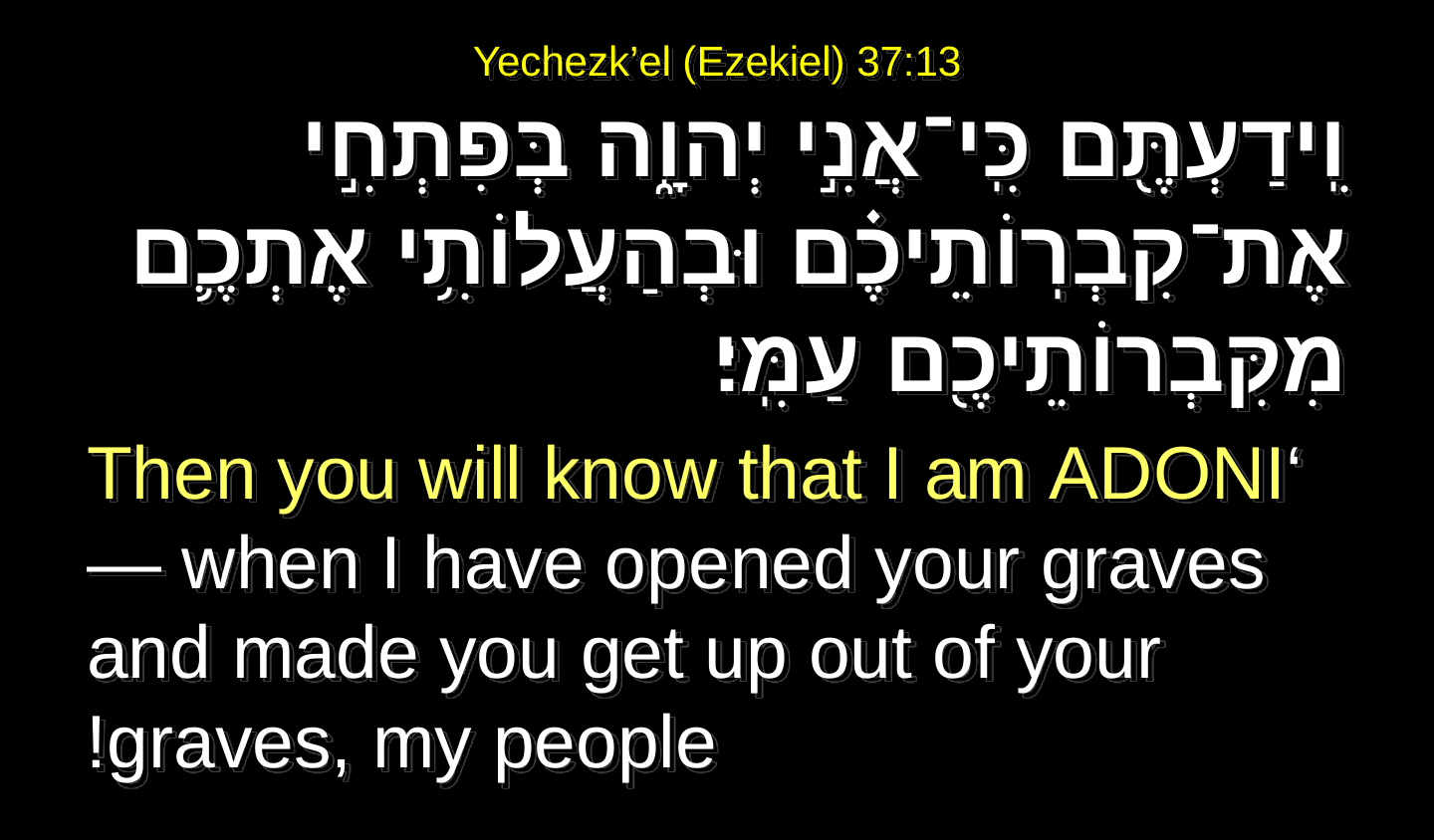

ג כִּי שֵׁם יְהוָה אֶקְרָא  ס הָבוּ גֹדֶל לֵאלֹהֵינוּ׃
# Yechezk’el (Ezekiel) 37:13
ג כִּי שֵׁם יְהוָה אֶקְרָא  ס הָבוּ גֹדֶל לֵאלֹהֵינוּ׃
וִֽידַעְתֶּ֖ם כִּֽי־אֲנִ֣י יְהוָ֑ה בְּפִתְחִ֣י אֶת־קִבְרֽוֹתֵיכֶ֗ם וּבְהַעֲלוֹתִ֥י אֶתְכֶ֛ם מִקִּבְרוֹתֵיכֶ֖ם עַמִּֽי׃
‘Then you will know that I am Adoni — when I have opened your graves and made you get up out of your graves, my people!